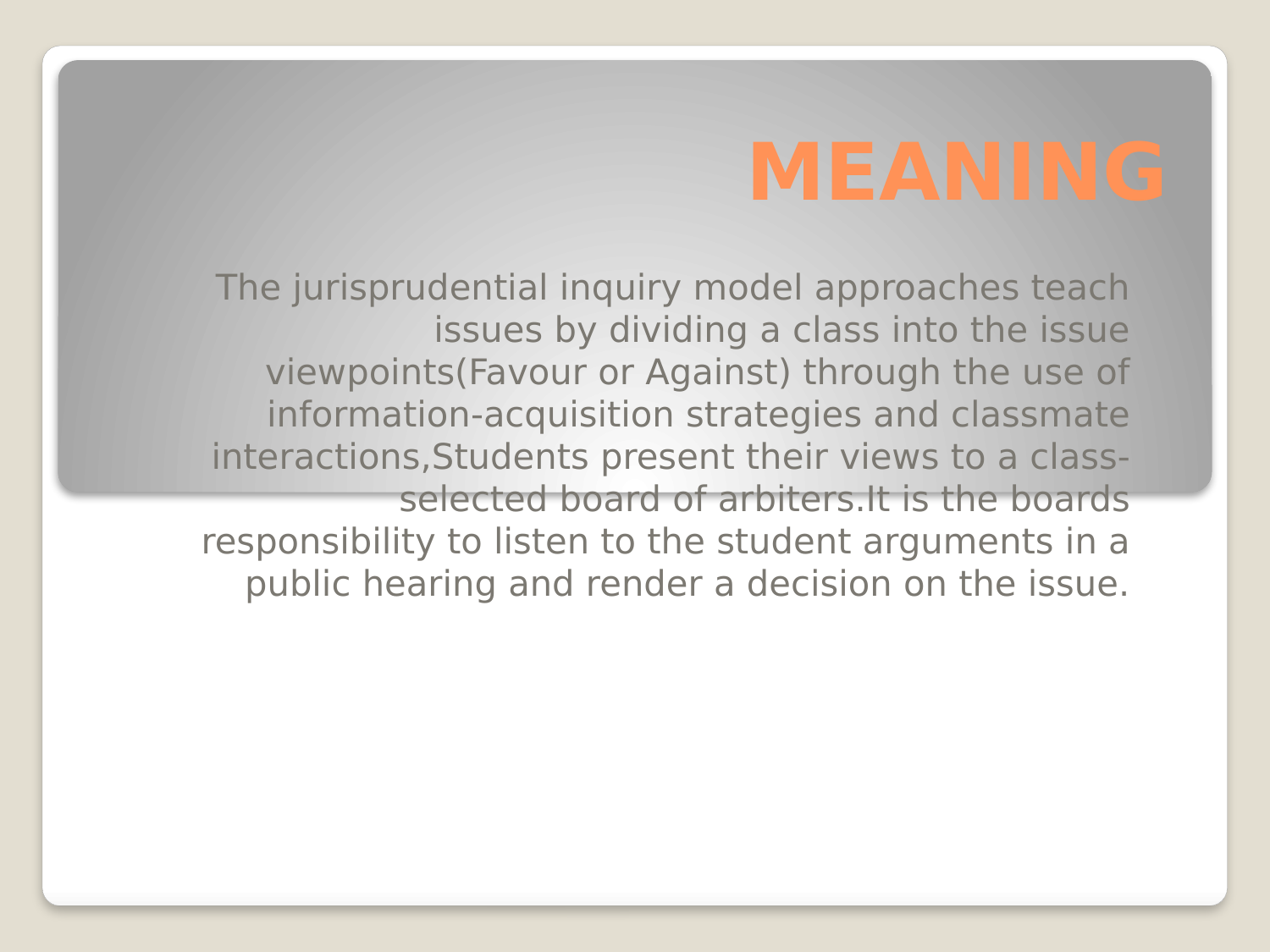

# MEANING
The jurisprudential inquiry model approaches teach issues by dividing a class into the issue viewpoints(Favour or Against) through the use of information-acquisition strategies and classmate interactions,Students present their views to a class-selected board of arbiters.It is the boards responsibility to listen to the student arguments in a public hearing and render a decision on the issue.